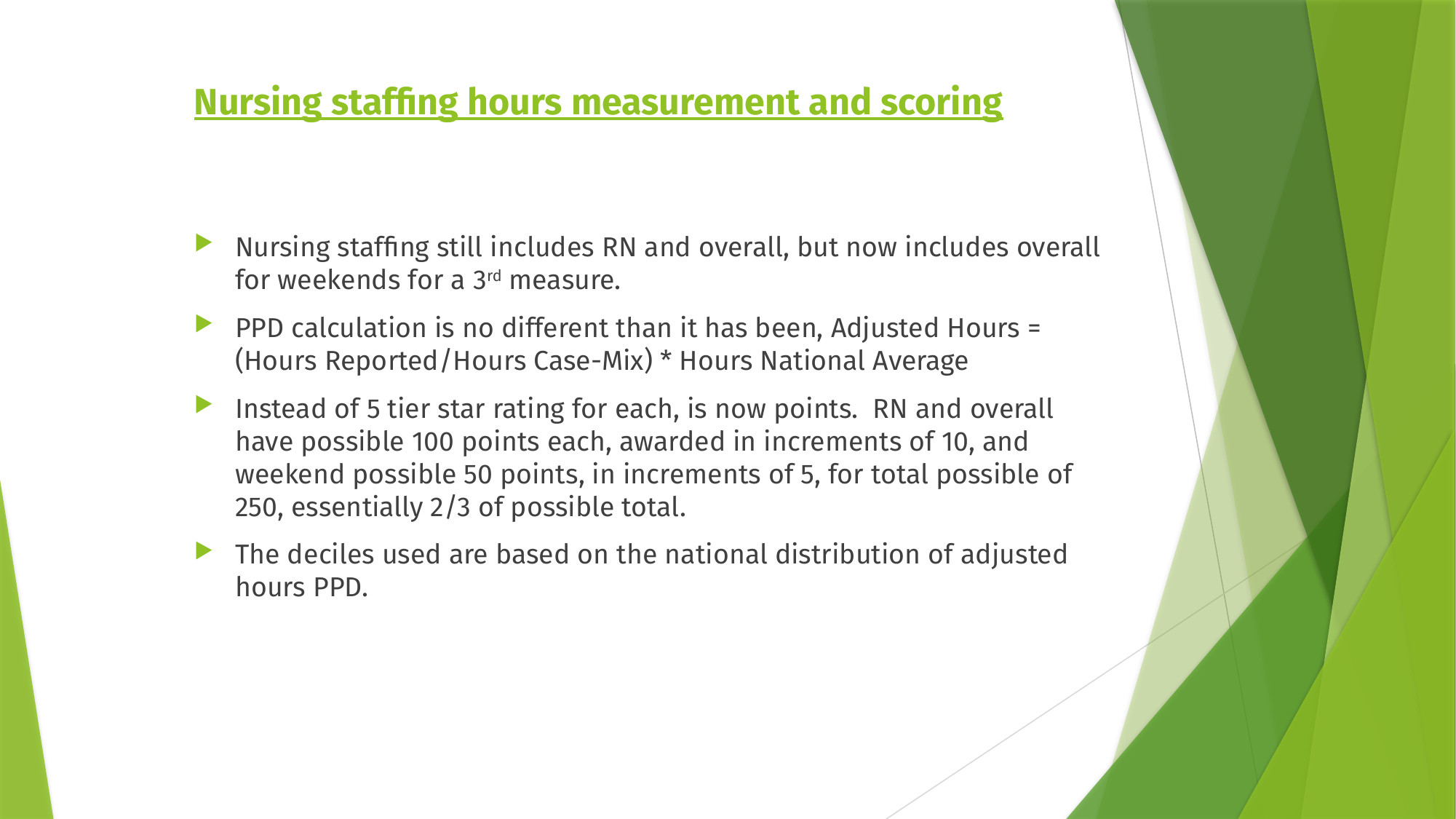

# Nursing staffing hours measurement and scoring
Nursing staffing still includes RN and overall, but now includes overall for weekends for a 3rd measure.
PPD calculation is no different than it has been, Adjusted Hours = (Hours Reported/Hours Case-Mix) * Hours National Average
Instead of 5 tier star rating for each, is now points.  RN and overall have possible 100 points each, awarded in increments of 10, and weekend possible 50 points, in increments of 5, for total possible of 250, essentially 2/3 of possible total.
The deciles used are based on the national distribution of adjusted hours PPD.